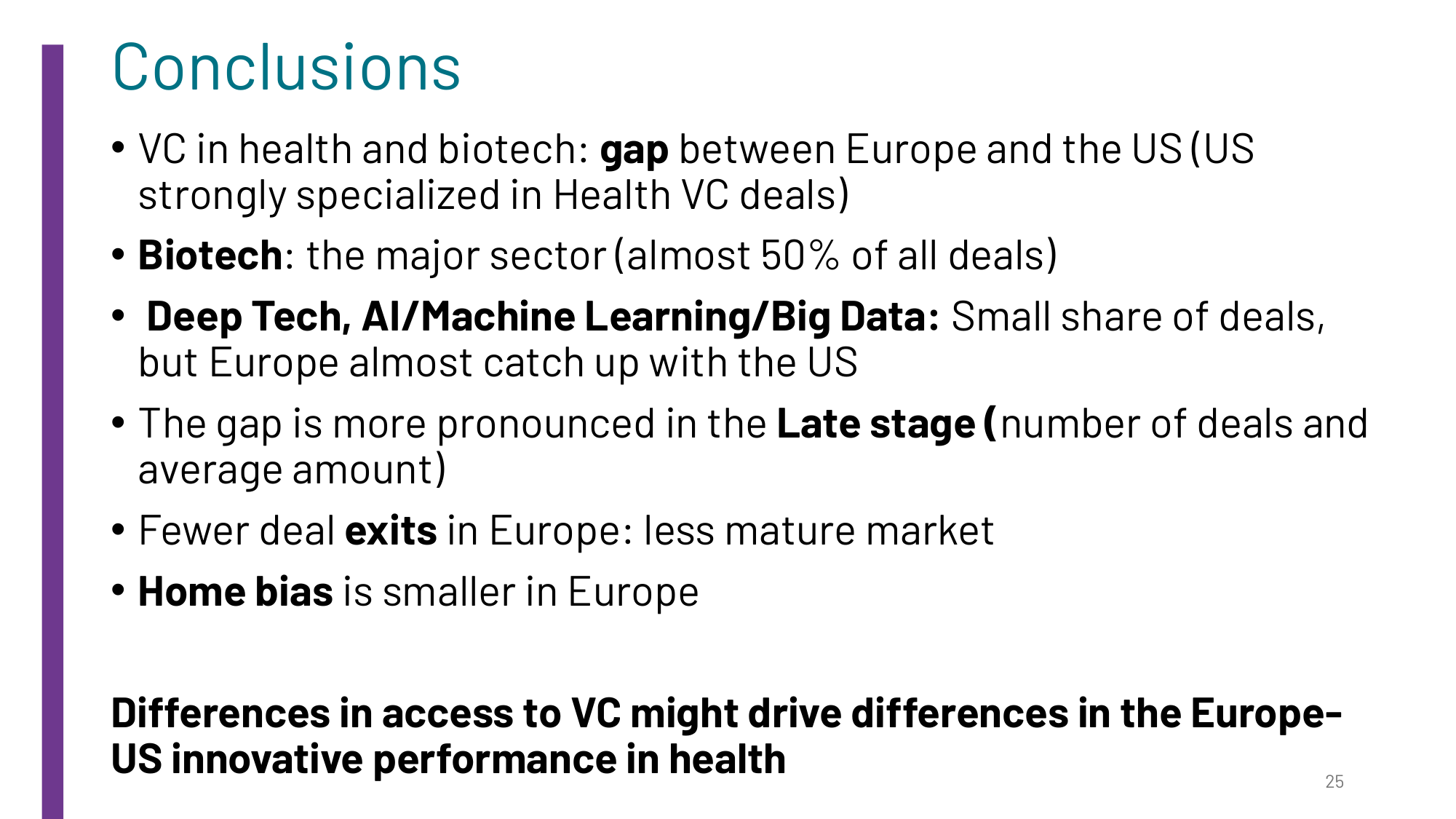

# Conclusions
VC in health and biotech: gap between Europe and the US (US strongly specialized in Health VC deals)
Biotech: the major sector (almost 50% of all deals)
 Deep Tech, AI/Machine Learning/Big Data: Small share of deals, but Europe almost catch up with the US
The gap is more pronounced in the Late stage (number of deals and average amount)
Fewer deal exits in Europe: less mature market
Home bias is smaller in Europe

Differences in access to VC might drive differences in the Europe-US innovative performance in health

25